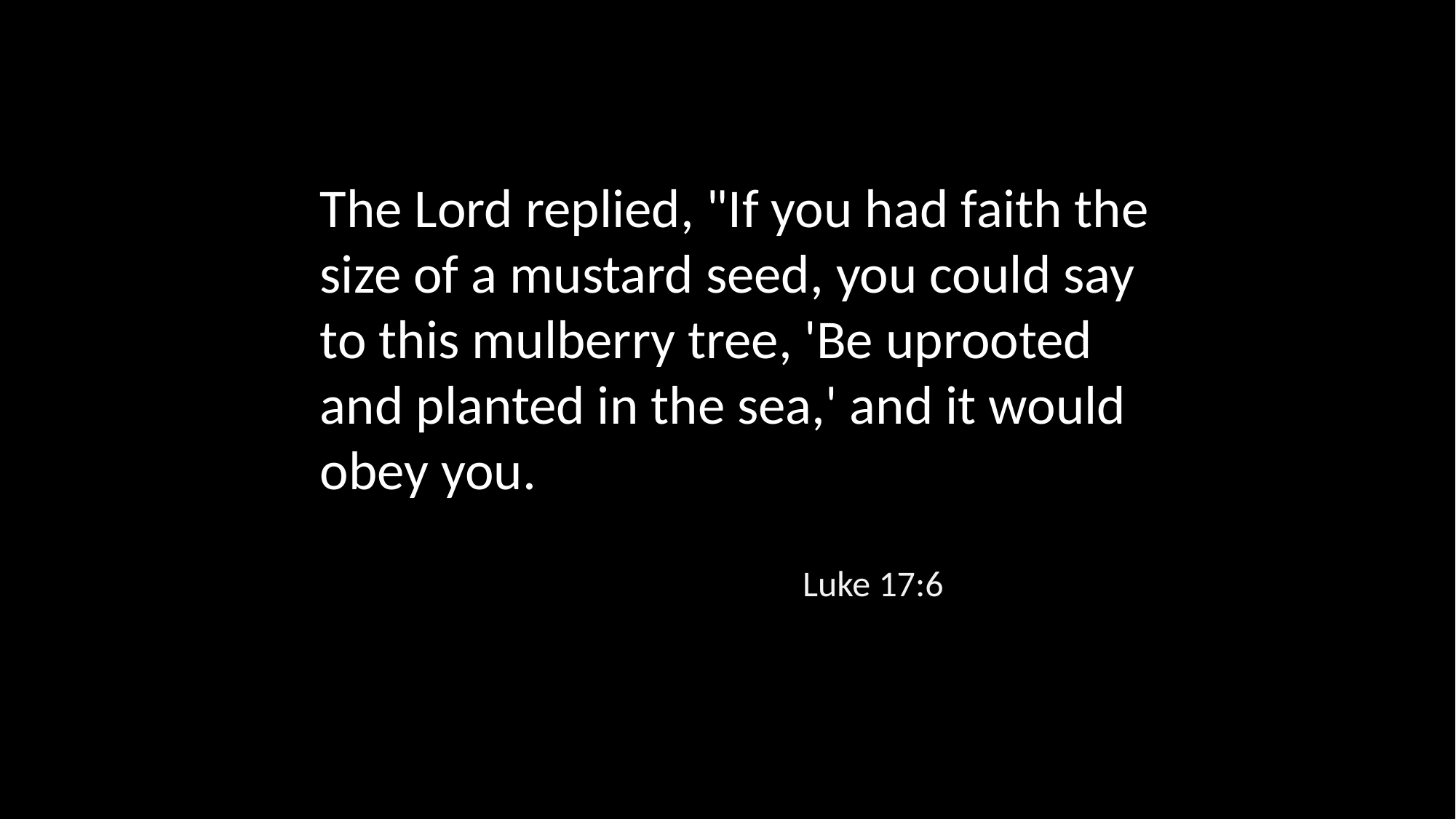

The Lord replied, "If you had faith the size of a mustard seed, you could say to this mulberry tree, 'Be uprooted and planted in the sea,' and it would obey you.
Luke 17:6